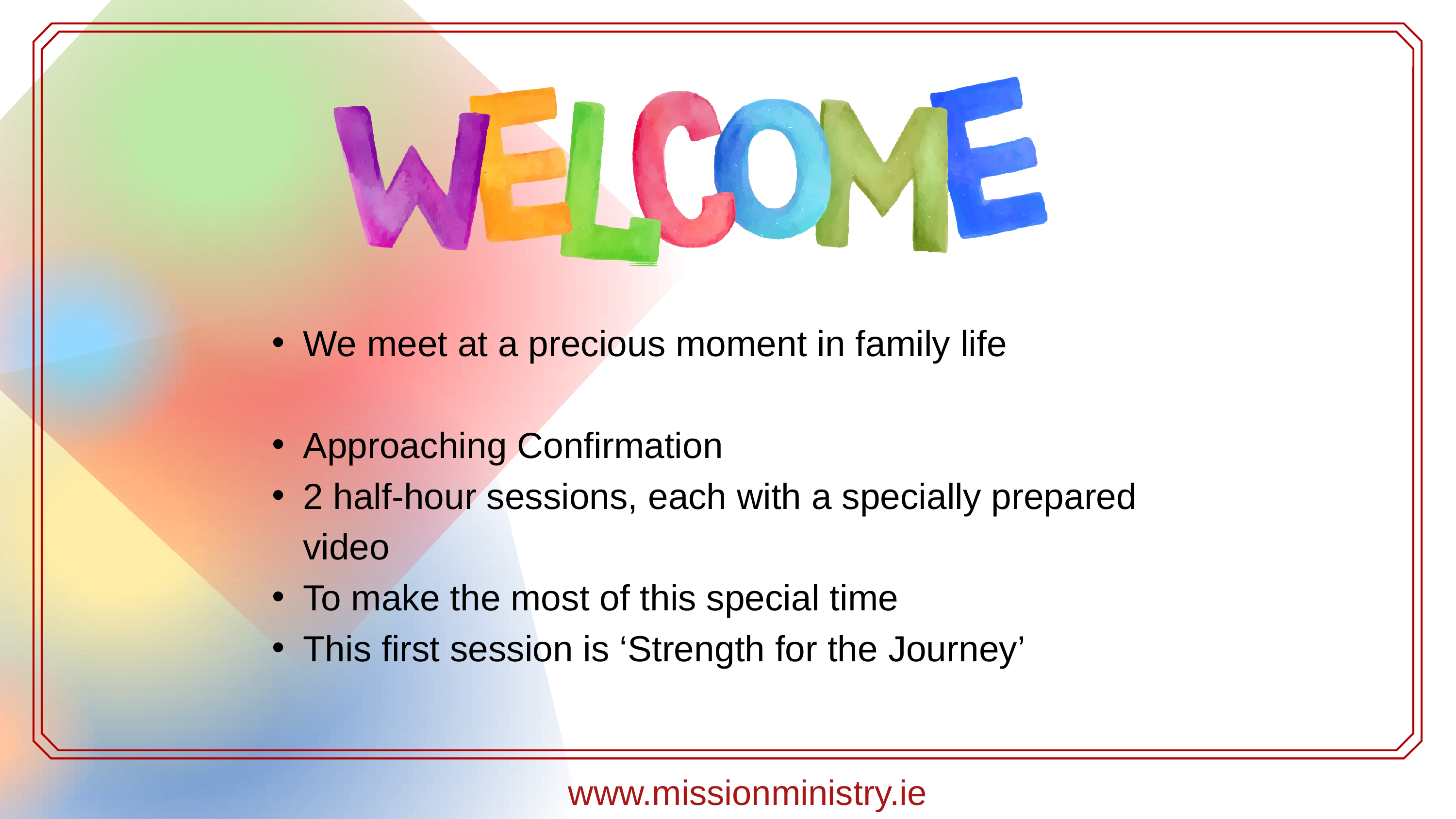

We meet at a precious moment in family life

Approaching Confirmation
2 half-hour sessions, each with a specially prepared video
To make the most of this special time
This first session is ‘Strength for the Journey’

www.missionministry.ie